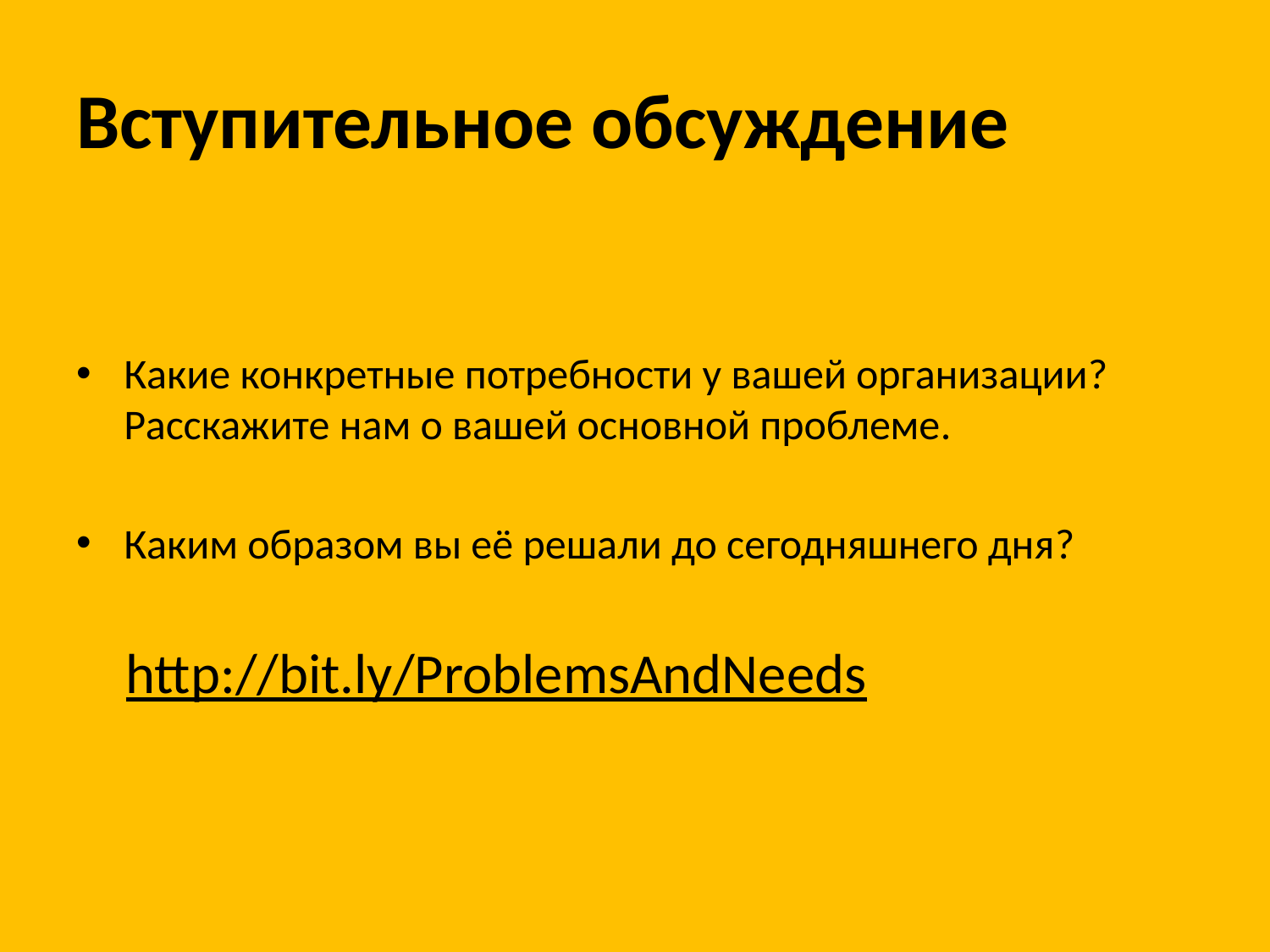

# Вступительное обсуждение

Какие конкретные потребности у вашей организации? Расскажите нам о вашей основной проблеме.

Каким образом вы её решали до сегодняшнего дня?

http://bit.ly/ProblemsAndNeeds